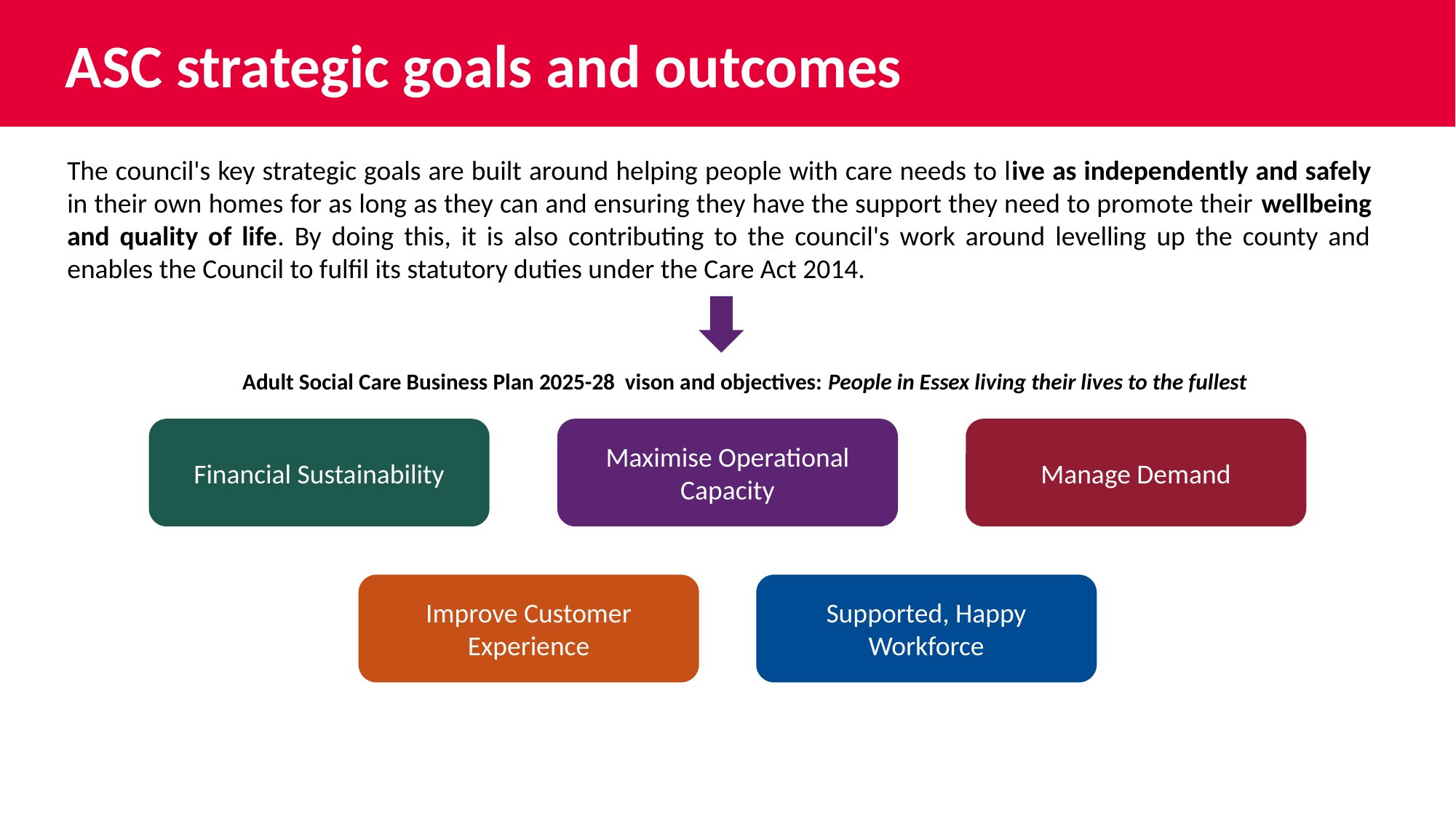

ASC strategic goals and outcomes
The council's key strategic goals are built around helping people with care needs to live as independently and safely in their own homes for as long as they can and ensuring they have the support they need to promote their wellbeing and quality of life. By doing this, it is also contributing to the council's work around levelling up the county and enables the Council to fulfil its statutory duties under the Care Act 2014.

Adult Social Care Business Plan 2025-28  vison and objectives: People in Essex living their lives to the fullest
Financial Sustainability
Maximise Operational Capacity
Manage Demand
Improve Customer Experience
Supported, Happy Workforce